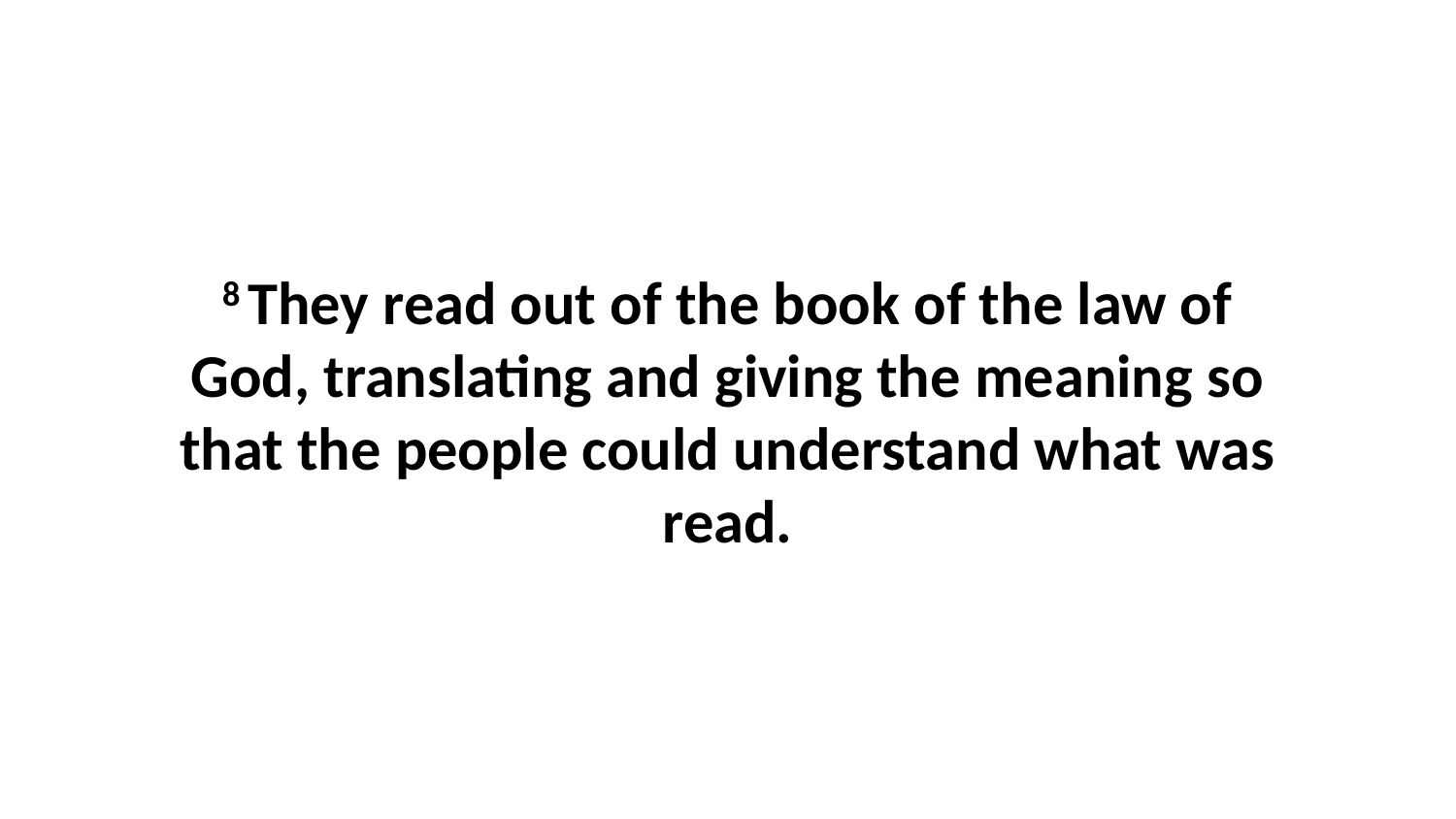

8 They read out of the book of the law of God, translating and giving the meaning so that the people could understand what was read.